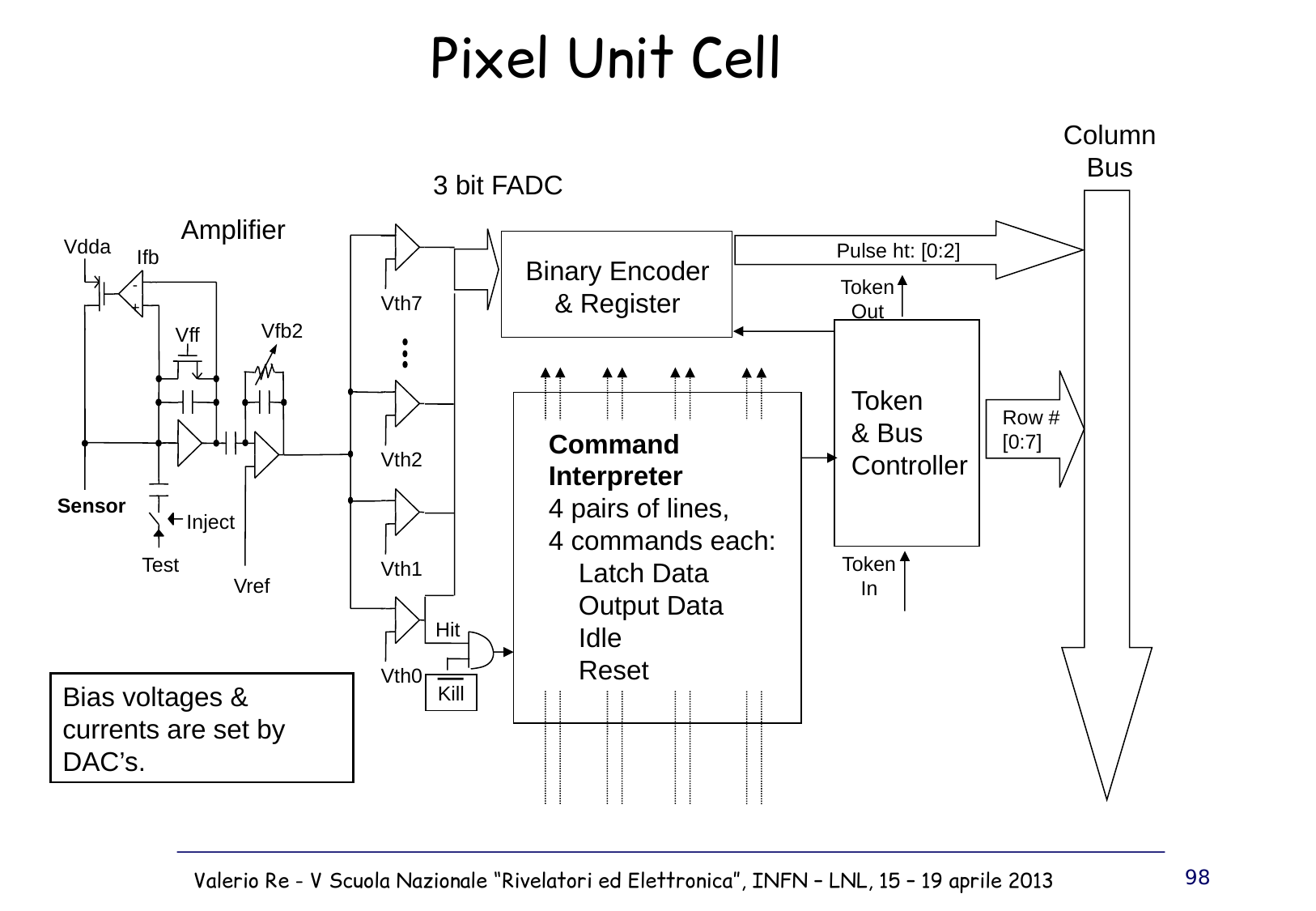

Pixel Unit Cell
Column
Bus
3 bit FADC

Amplifier

Vth7

Pulse ht: [0:2]
Vdda

Ifb

Binary Encoder
& Register

Token
Out

-

+

Vfb2

Vff

Token
& Bus
Controller

Vth2

Row #
[0:7]

Command
Interpreter
4 pairs of lines,
4 commands each:
    Latch Data
    Output Data
    Idle
    Reset

Vth1
Sensor

Inject

Token
In

Test
Vref

Vth0

Hit

Bias voltages & currents are set by DAC’s.
Kill

98